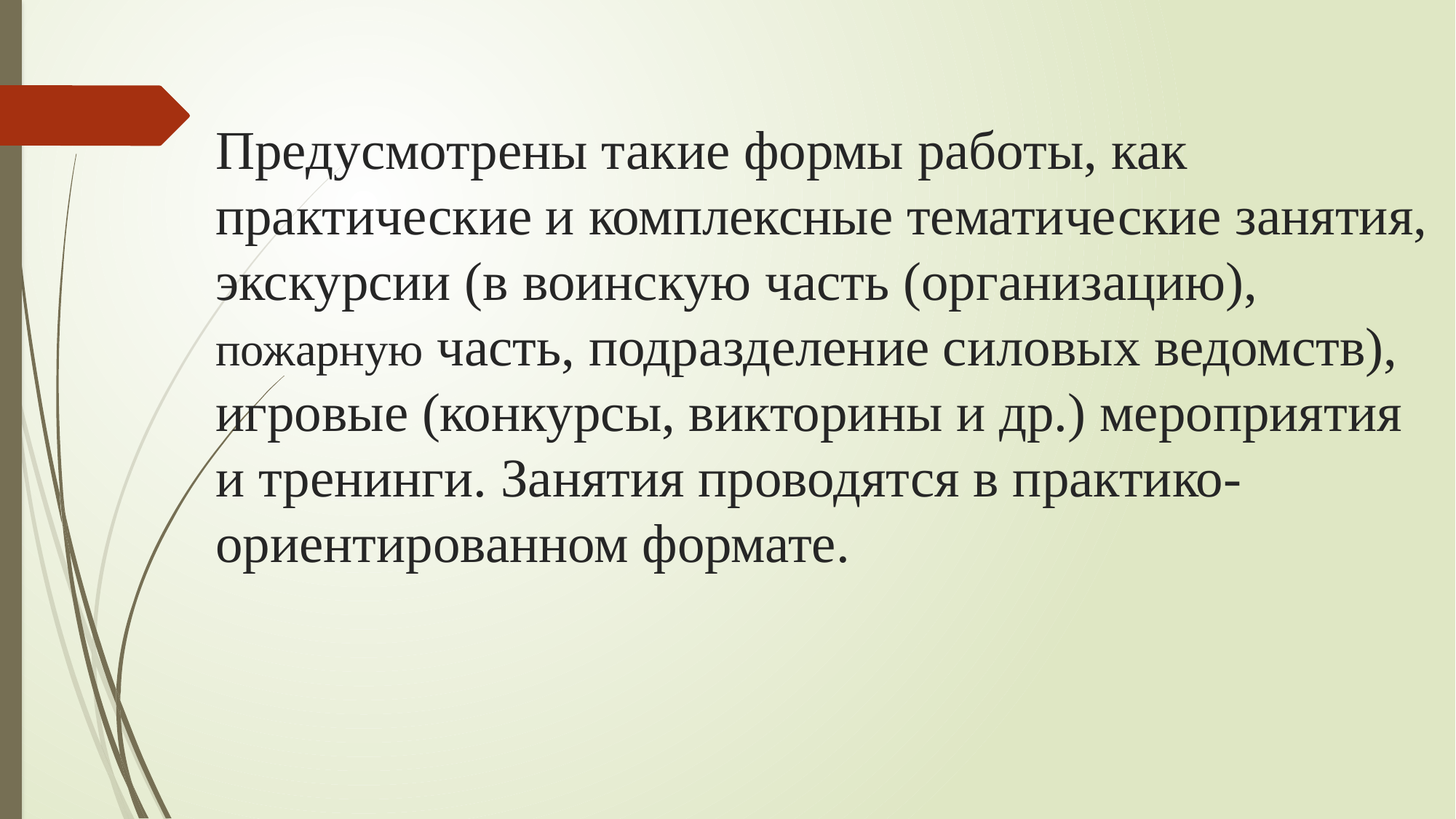

# Предусмотрены такие формы работы, как практические и комплексные тематические занятия, экскурсии (в воинскую часть (организацию), пожарную часть, подразделение силовых ведомств), игровые (конкурсы, викторины и др.) мероприятия и тренинги. Занятия проводятся в практико-ориентированном формате.